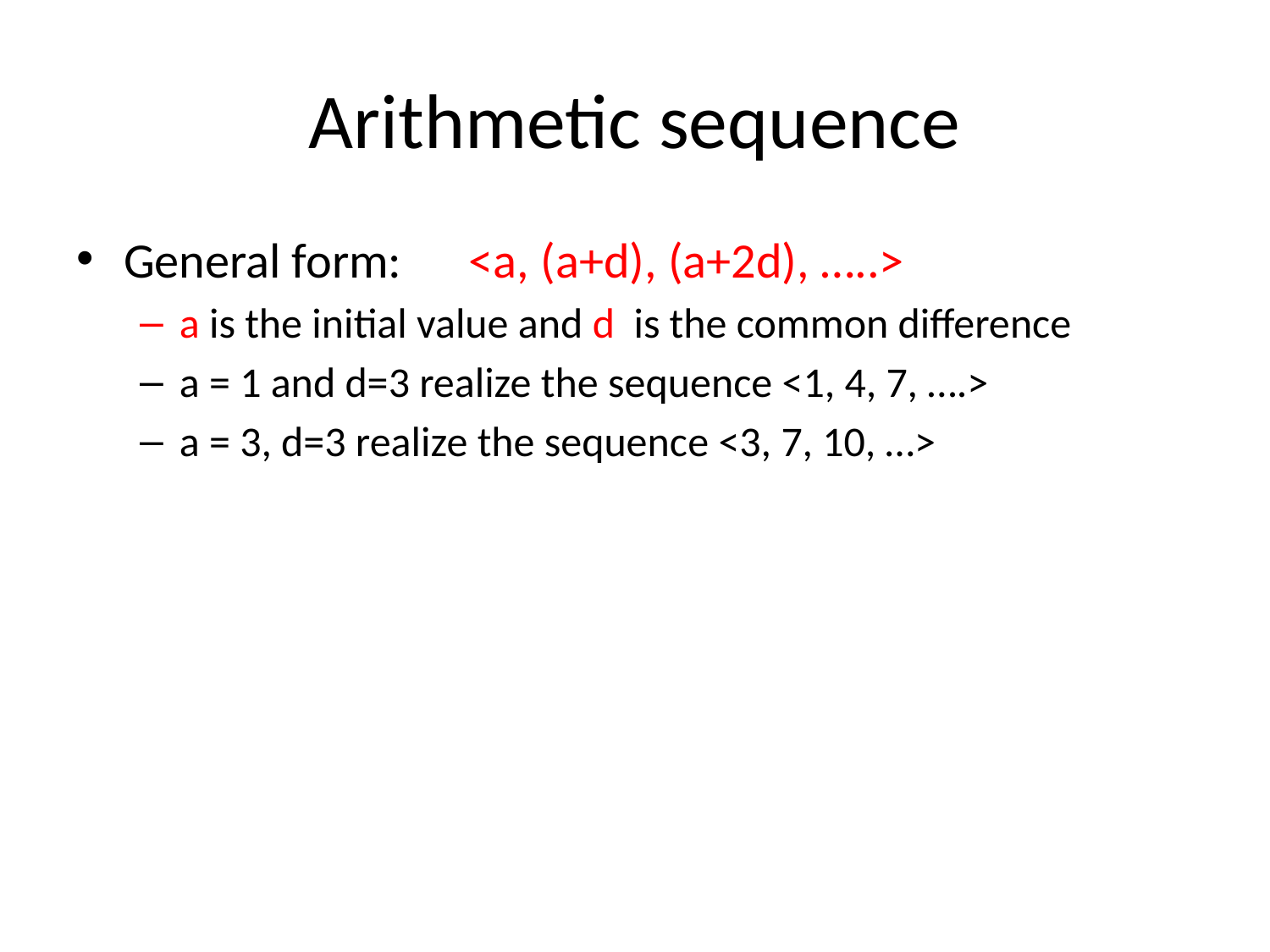

# Arithmetic sequence
General form:      <a, (a+d), (a+2d), …..>
a is the initial value and d  is the common difference
a = 1 and d=3 realize the sequence <1, 4, 7, ….>
a = 3, d=3 realize the sequence <3, 7, 10, …>